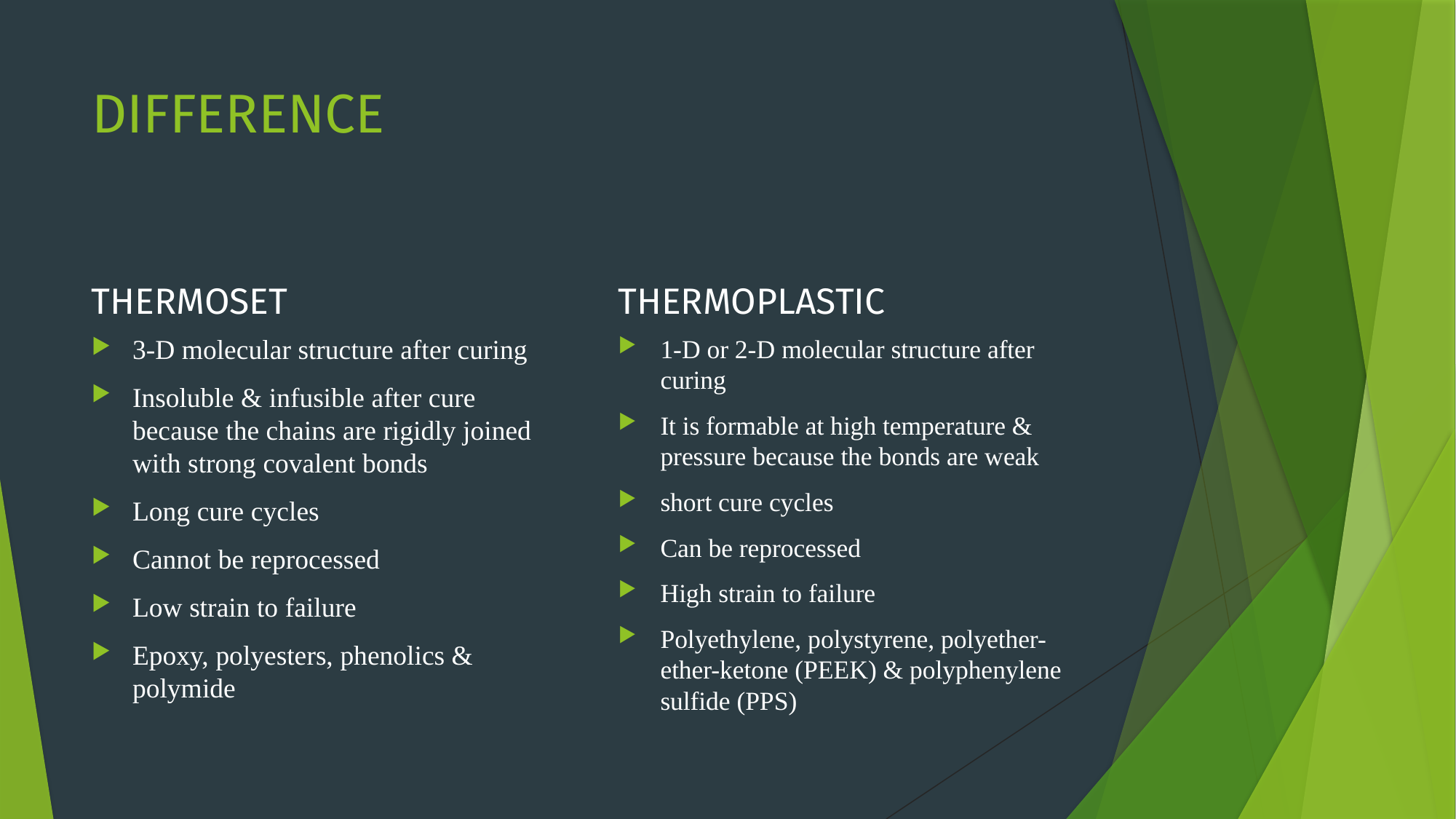

# DIFFERENCE
THERMOSET
THERMOPLASTIC
3-D molecular structure after curing
Insoluble & infusible after cure because the chains are rigidly joined with strong covalent bonds
Long cure cycles
Cannot be reprocessed
Low strain to failure
Epoxy, polyesters, phenolics & polymide
1-D or 2-D molecular structure after curing
It is formable at high temperature & pressure because the bonds are weak
short cure cycles
Can be reprocessed
High strain to failure
Polyethylene, polystyrene, polyether-ether-ketone (PEEK) & polyphenylene sulfide (PPS)